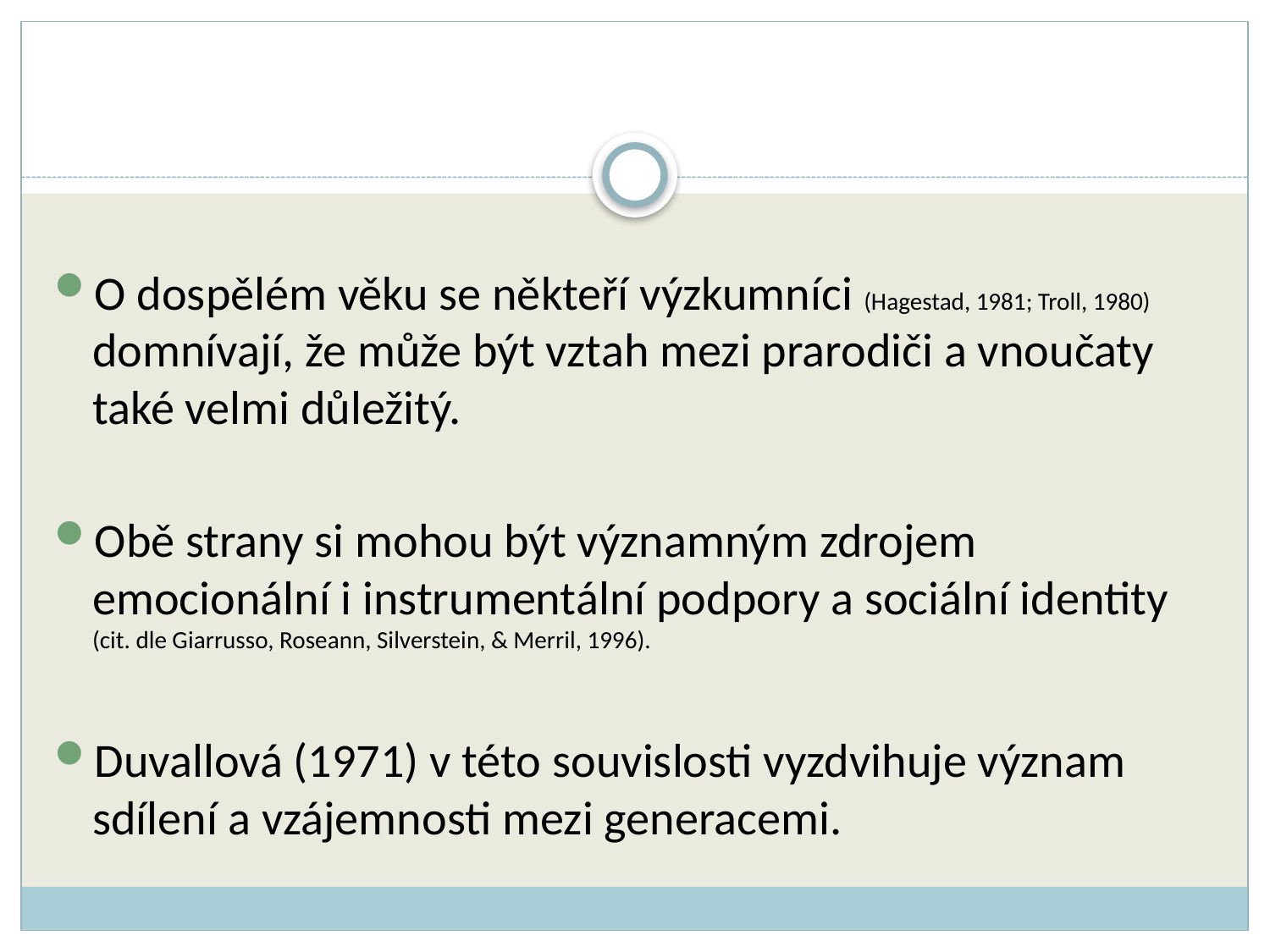

O dospělém věku se někteří výzkumníci (Hagestad, 1981; Troll, 1980) domnívají, že může být vztah mezi prarodiči a vnoučaty také velmi důležitý.

Obě strany si mohou být významným zdrojem emocionální i instrumentální podpory a sociální identity (cit. dle Giarrusso, Roseann, Silverstein, & Merril, 1996).

Duvallová (1971) v této souvislosti vyzdvihuje význam sdílení a vzájemnosti mezi generacemi.